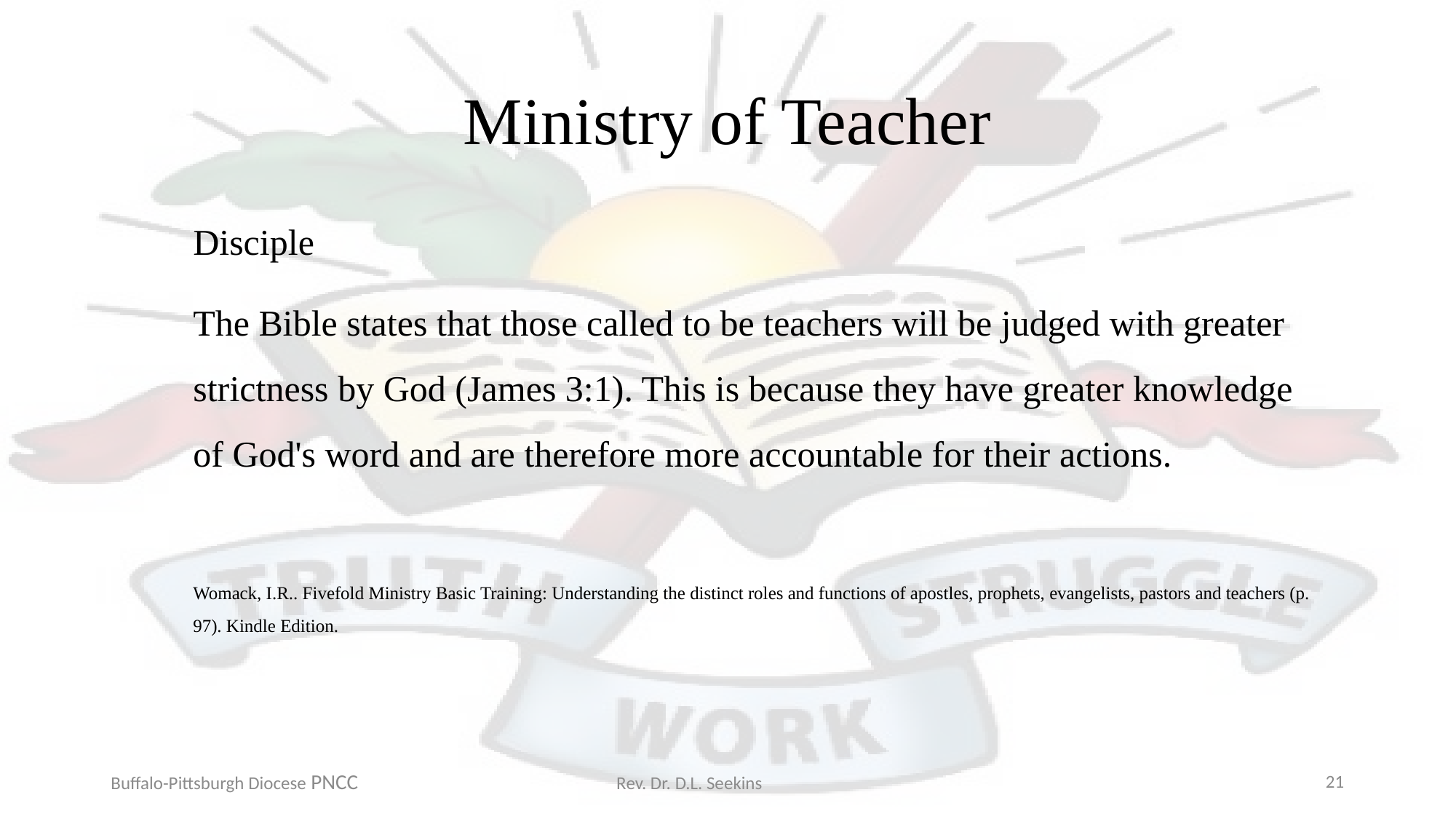

# Ministry of Teacher
Disciple
The Bible states that those called to be teachers will be judged with greater strictness by God (James 3:1). This is because they have greater knowledge of God's word and are therefore more accountable for their actions.

Womack, I.R.. Fivefold Ministry Basic Training: Understanding the distinct roles and functions of apostles, prophets, evangelists, pastors and teachers (p. 97). Kindle Edition.

Buffalo-Pittsburgh Diocese PNCC                                                              Rev. Dr. D.L. Seekins
21